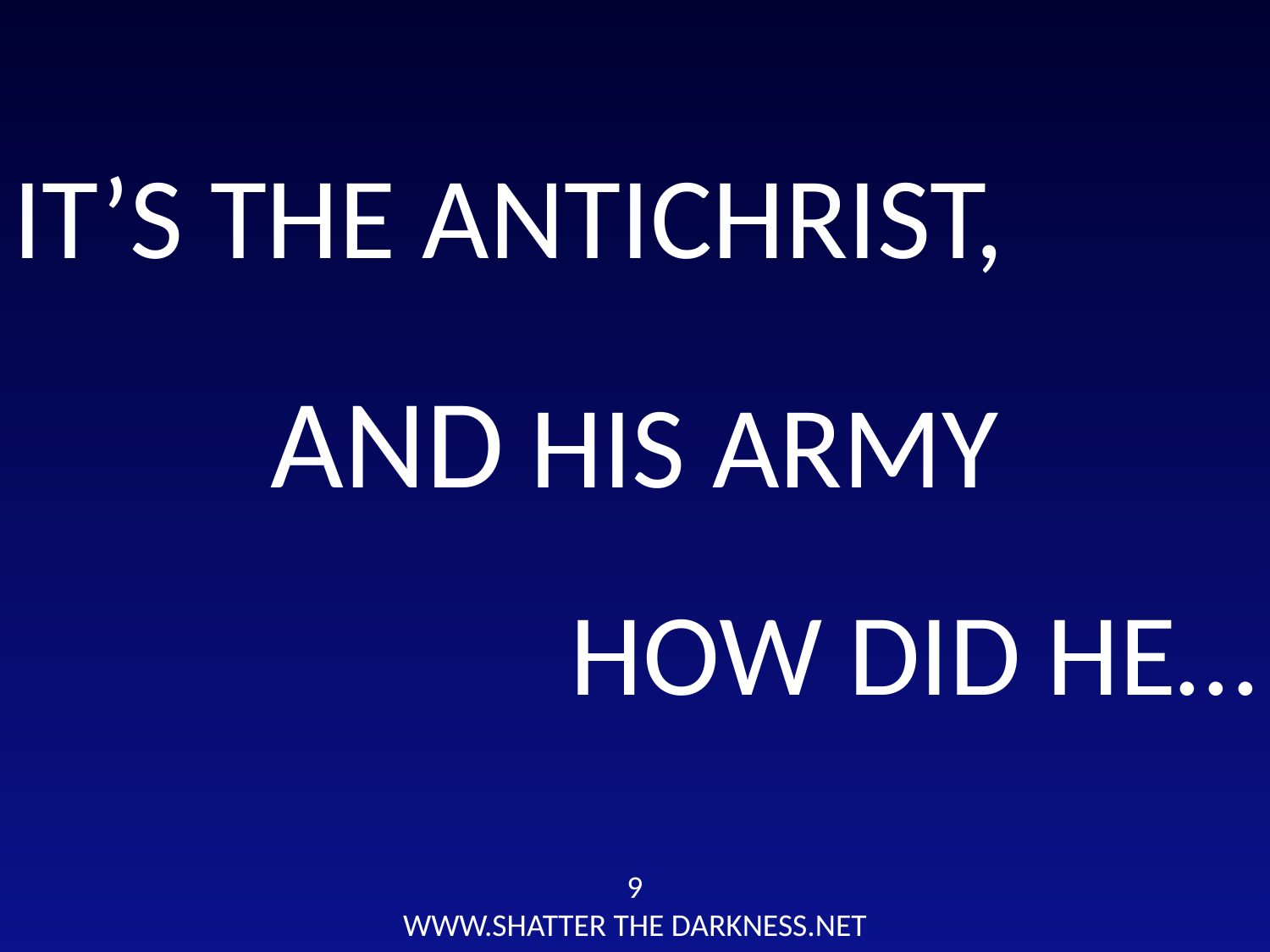

IT’S THE ANTICHRIST,
AND HIS ARMY
HOW DID HE…
9
WWW.SHATTER THE DARKNESS.NET